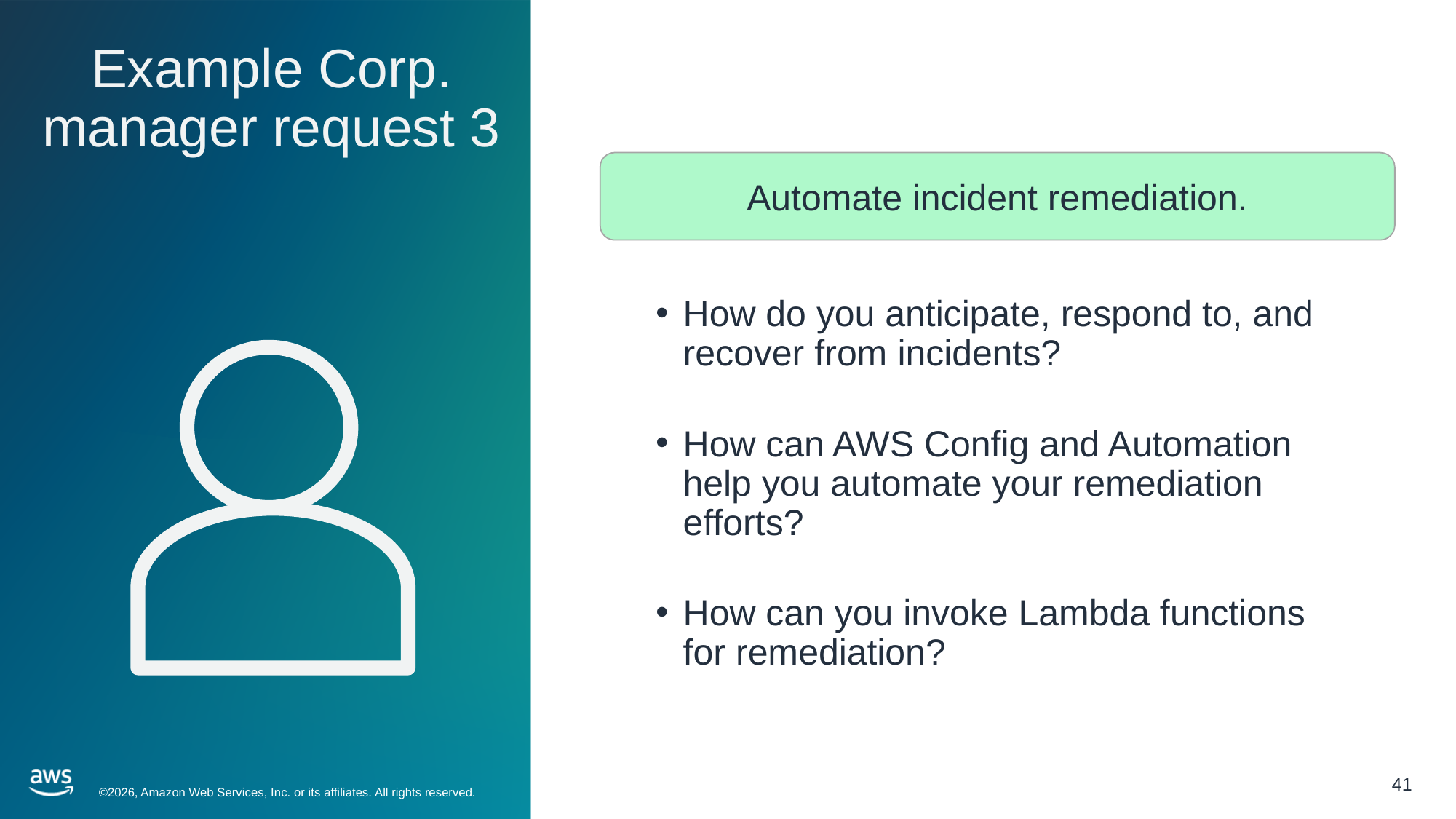

Example Corp. manager request 3
Automate incident remediation.
How do you anticipate, respond to, and recover from incidents?
How can AWS Config and Automation help you automate your remediation efforts?
How can you invoke Lambda functions for remediation?

41